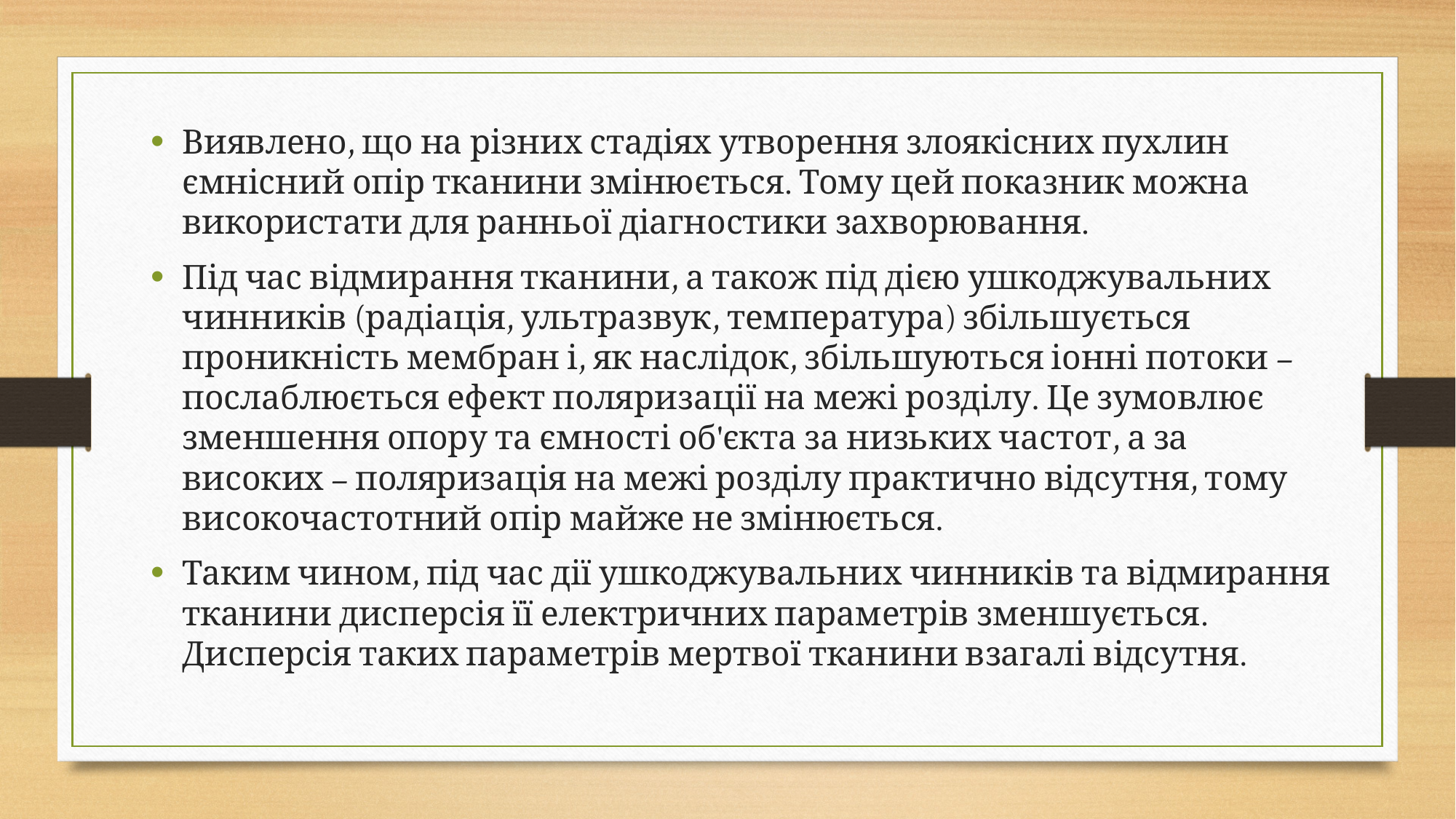

Виявлено, що на різних стадіях утворення злоякісних пухлин ємнісний опір тканини змінюється. Тому цей показник можна використати для ранньої діагностики захворювання.
Під час відмирання тканини, а також під дією ушкоджувальних чинників (радіація, ультразвук, температура) збільшується проникність мембран і, як наслідок, збільшуються іонні потоки –  послаблюється ефект поляризації на межі розділу. Це зумовлює зменшення опору та ємності об'єкта за низьких частот, а за високих – поляризація на межі розділу практично відсутня, тому високочастотний опір майже не змінюється.
Таким чином, під час дії ушкоджувальних чинників та відмирання тканини дисперсія її електричних параметрів зменшується. Дисперсія таких параметрів мертвої тканини взагалі відсутня.